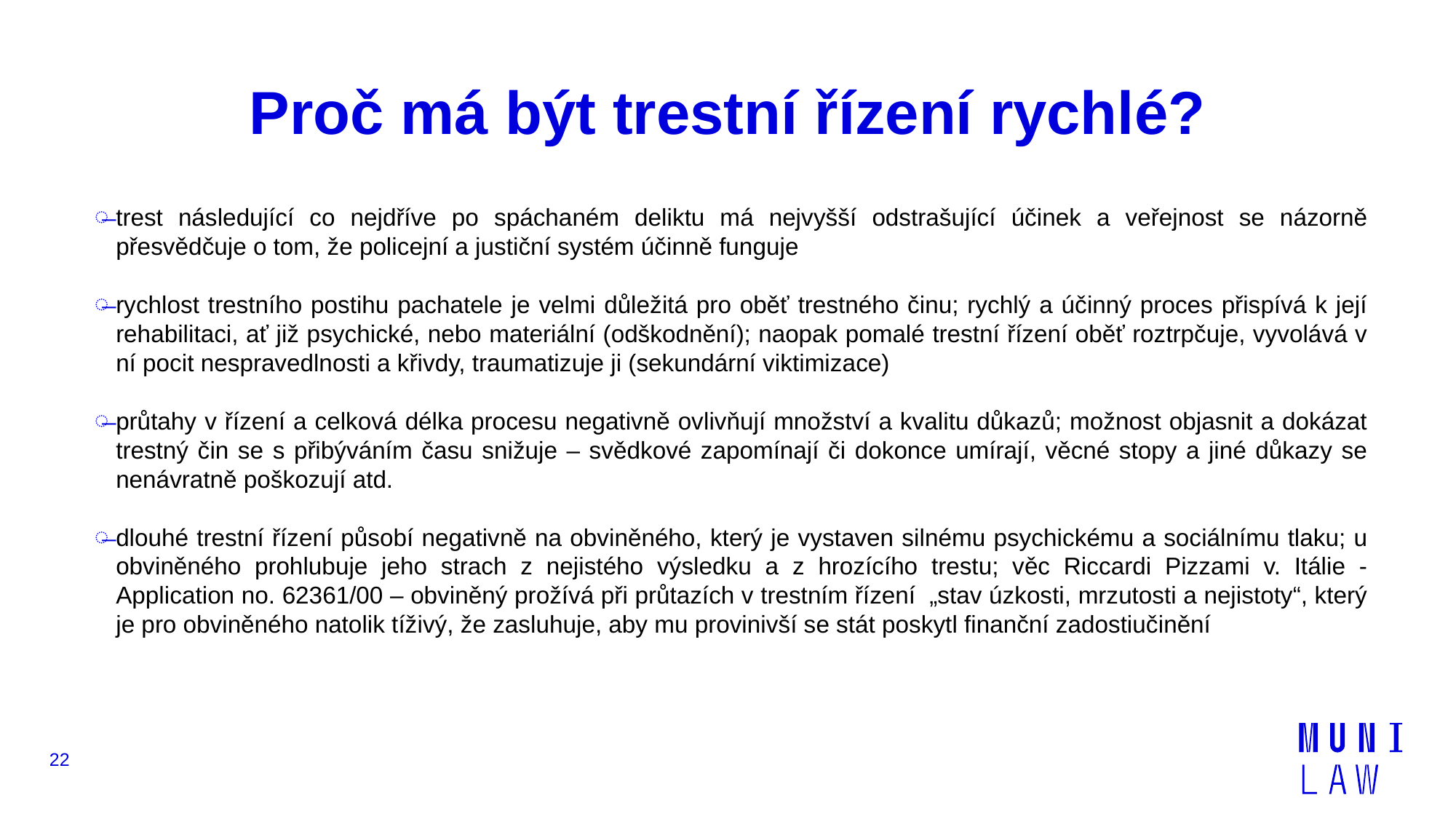

# Proč má být trestní řízení rychlé?
trest následující co nejdříve po spáchaném deliktu má nejvyšší odstrašující účinek a veřejnost se názorně přesvědčuje o tom, že policejní a justiční systém účinně funguje

rychlost trestního postihu pachatele je velmi důležitá pro oběť trestného činu; rychlý a účinný proces přispívá k její rehabilitaci, ať již psychické, nebo materiální (odškodnění); naopak pomalé trestní řízení oběť roztrpčuje, vyvolává v ní pocit nespravedlnosti a křivdy, traumatizuje ji (sekundární viktimizace)

průtahy v řízení a celková délka procesu negativně ovlivňují množství a kvalitu důkazů; možnost objasnit a dokázat trestný čin se s přibýváním času snižuje – svědkové zapomínají či dokonce umírají, věcné stopy a jiné důkazy se nenávratně poškozují atd.

dlouhé trestní řízení působí negativně na obviněného, který je vystaven silnému psychickému a sociálnímu tlaku; u obviněného prohlubuje jeho strach z nejistého výsledku a z hrozícího trestu; věc Riccardi Pizzami v. Itálie - Application no. 62361/00 – obviněný prožívá při průtazích v trestním řízení  „stav úzkosti, mrzutosti a nejistoty“, který je pro obviněného natolik tíživý, že zasluhuje, aby mu provinivší se stát poskytl finanční zadostiučinění
22